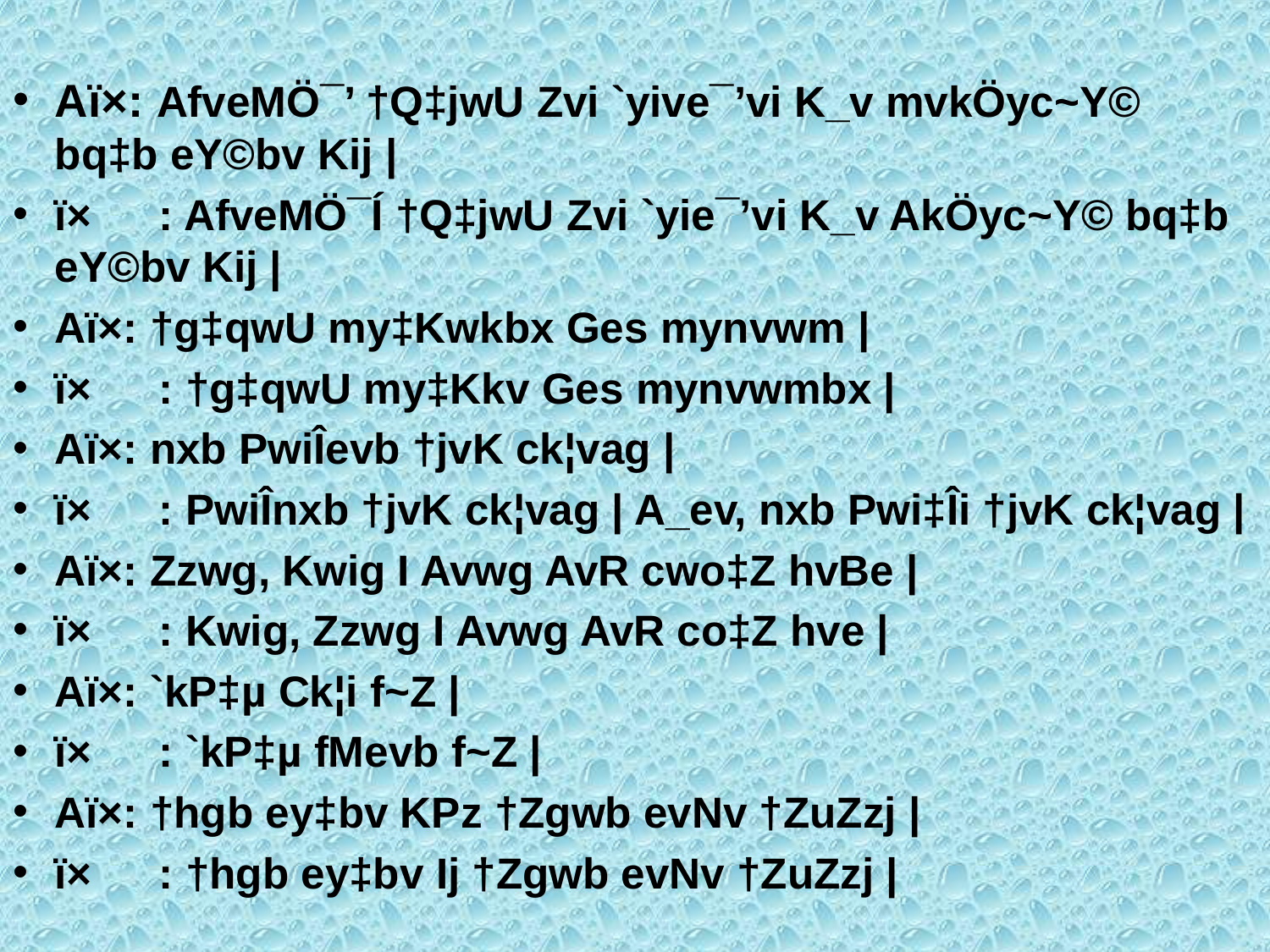

Aï×: AfveMÖ¯’ †Q‡jwU Zvi `yive¯’vi K_v mvkÖyc~Y© bq‡b eY©bv Kij |
ï×  	: AfveMÖ¯Í †Q‡jwU Zvi `yie¯’vi K_v AkÖyc~Y© bq‡b eY©bv Kij |
Aï×: †g‡qwU my‡Kwkbx Ges mynvwm |
ï× 	: †g‡qwU my‡Kkv Ges mynvwmbx |
Aï×: nxb PwiÎevb †jvK ck¦vag |
ï×  	: PwiÎnxb †jvK ck¦vag | A_ev, nxb Pwi‡Îi †jvK ck¦vag |
Aï×: Zzwg, Kwig I Avwg AvR cwo‡Z hvBe |
ï× 	: Kwig, Zzwg I Avwg AvR co‡Z hve |
Aï×: `kP‡µ Ck¦i f~Z |
ï×  	: `kP‡µ fMevb f~Z |
Aï×: †hgb ey‡bv KPz †Zgwb evNv †ZuZzj |
ï×  	: †hgb ey‡bv Ij †Zgwb evNv †ZuZzj |